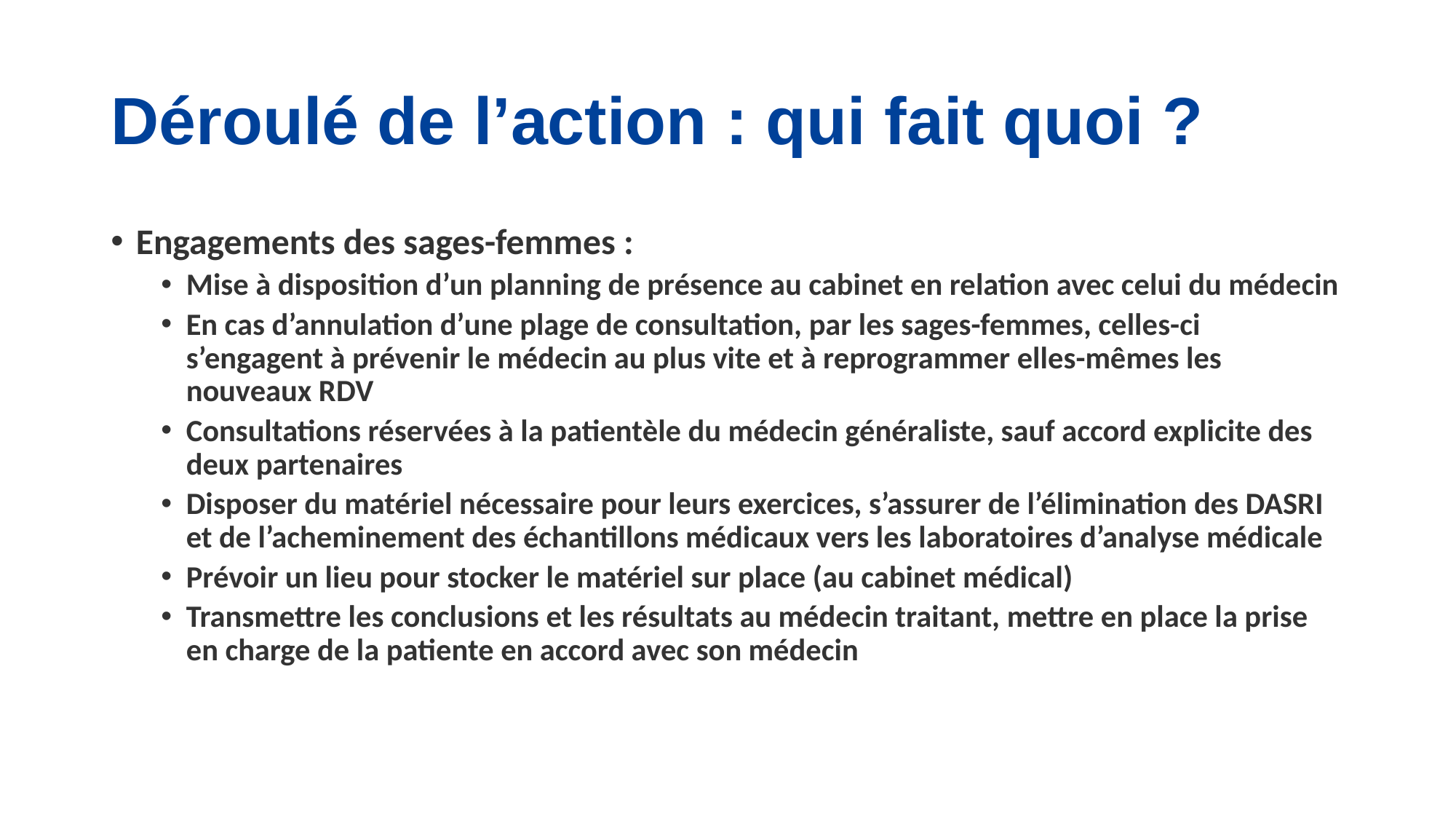

# Déroulé de l’action : qui fait quoi ?
Engagements des sages-femmes :
Mise à disposition d’un planning de présence au cabinet en relation avec celui du médecin
En cas d’annulation d’une plage de consultation, par les sages-femmes, celles-ci s’engagent à prévenir le médecin au plus vite et à reprogrammer elles-mêmes les nouveaux RDV
Consultations réservées à la patientèle du médecin généraliste, sauf accord explicite des deux partenaires
Disposer du matériel nécessaire pour leurs exercices, s’assurer de l’élimination des DASRI et de l’acheminement des échantillons médicaux vers les laboratoires d’analyse médicale
Prévoir un lieu pour stocker le matériel sur place (au cabinet médical)
Transmettre les conclusions et les résultats au médecin traitant, mettre en place la prise en charge de la patiente en accord avec son médecin